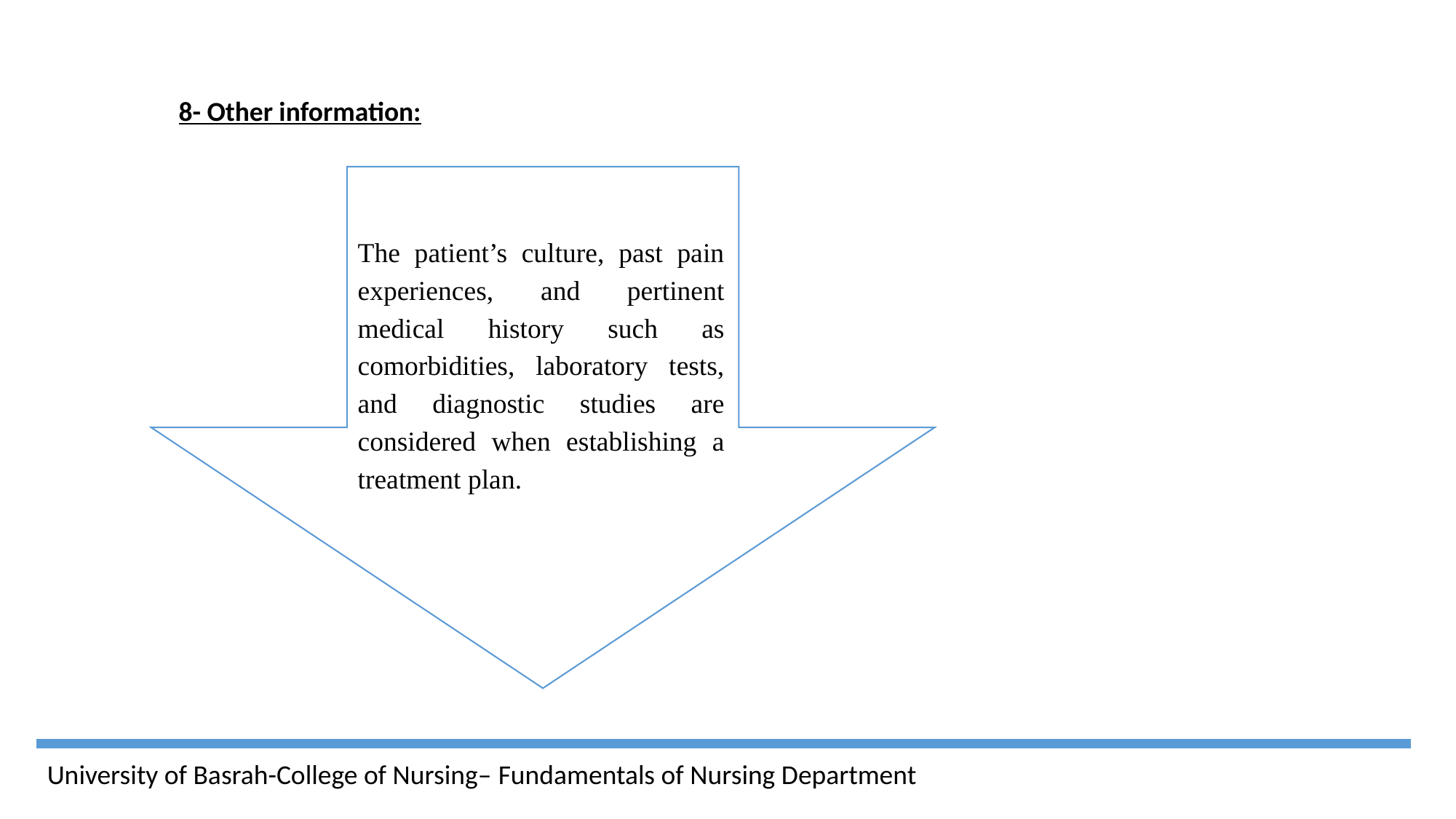

8- Other information:
The patient’s culture, past pain experiences, and pertinent medical history such as comorbidities, laboratory tests, and diagnostic studies are considered when establishing a treatment plan.

University of Basrah-College of Nursing– Fundamentals of Nursing Department